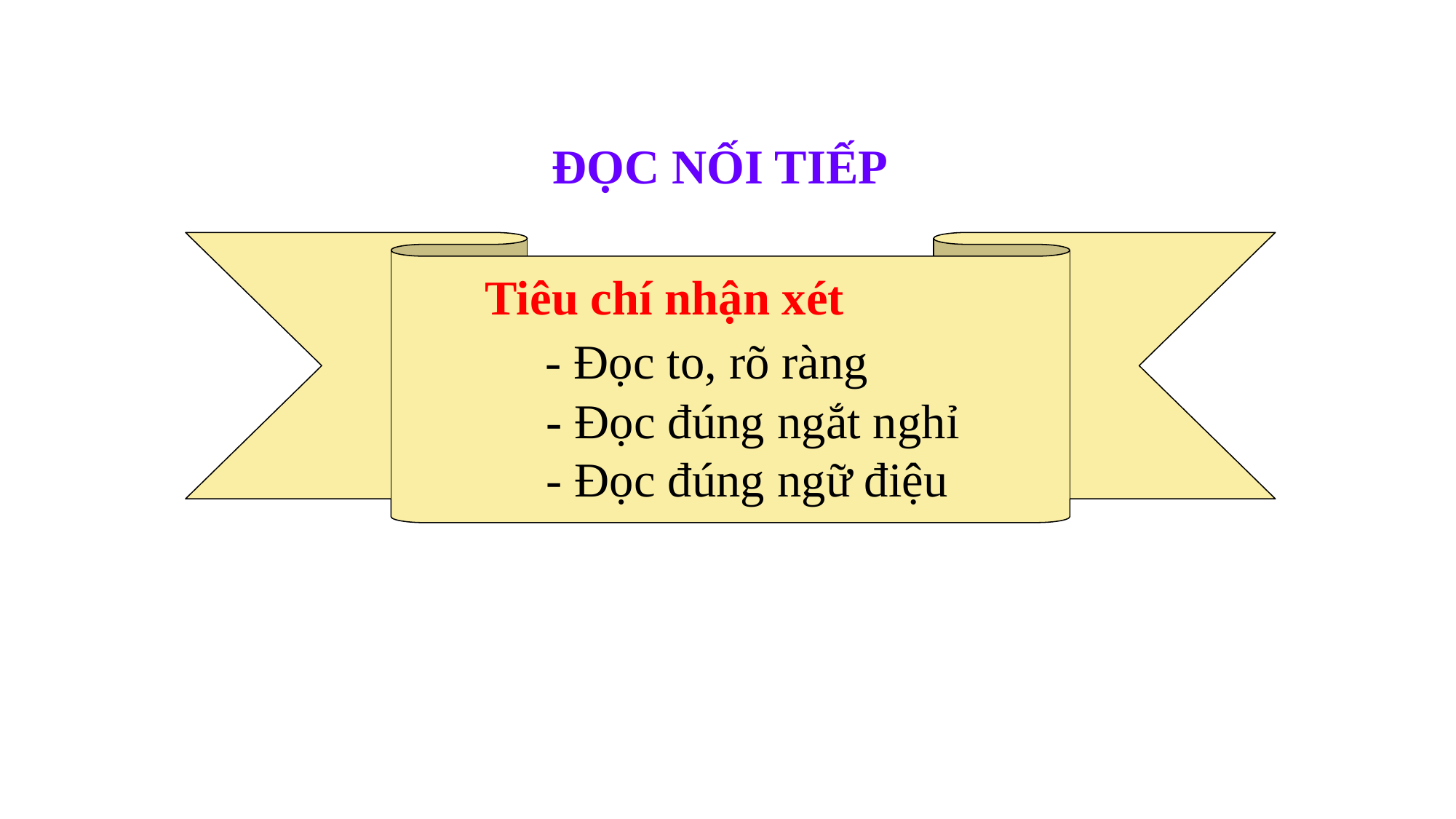

ĐỌC NỐI TIẾP

    Tiêu chí nhận xét
        - Đọc to, rõ ràng
         - Đọc đúng ngắt nghỉ
         - Đọc đúng ngữ điệu